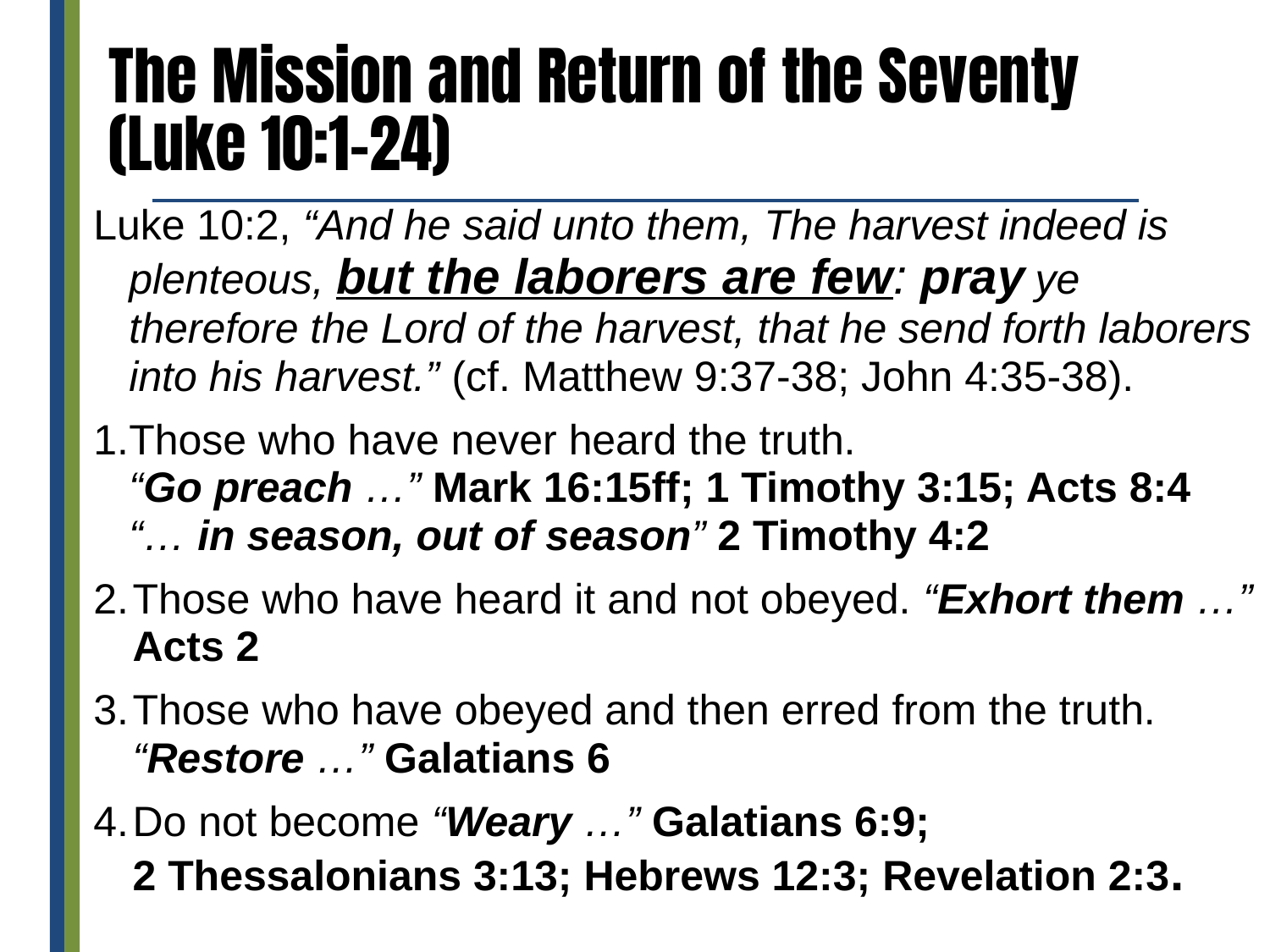

# The Mission and Return of the Seventy (Luke 10:1-24)
Luke 10:2, “And he said unto them, The harvest indeed is plenteous, but the laborers are few: pray ye therefore the Lord of the harvest, that he send forth laborers into his harvest.” (cf. Matthew 9:37-38; John 4:35-38).
1.	Those who have never heard the truth.
“Go preach …” Mark 16:15ff; 1 Timothy 3:15; Acts 8:4
“… in season, out of season” 2 Timothy 4:2
2.	Those who have heard it and not obeyed. “Exhort them …” Acts 2
3.	Those who have obeyed and then erred from the truth. “Restore …” Galatians 6
4.	Do not become “Weary …” Galatians 6:9;
2 Thessalonians 3:13; Hebrews 12:3; Revelation 2:3.